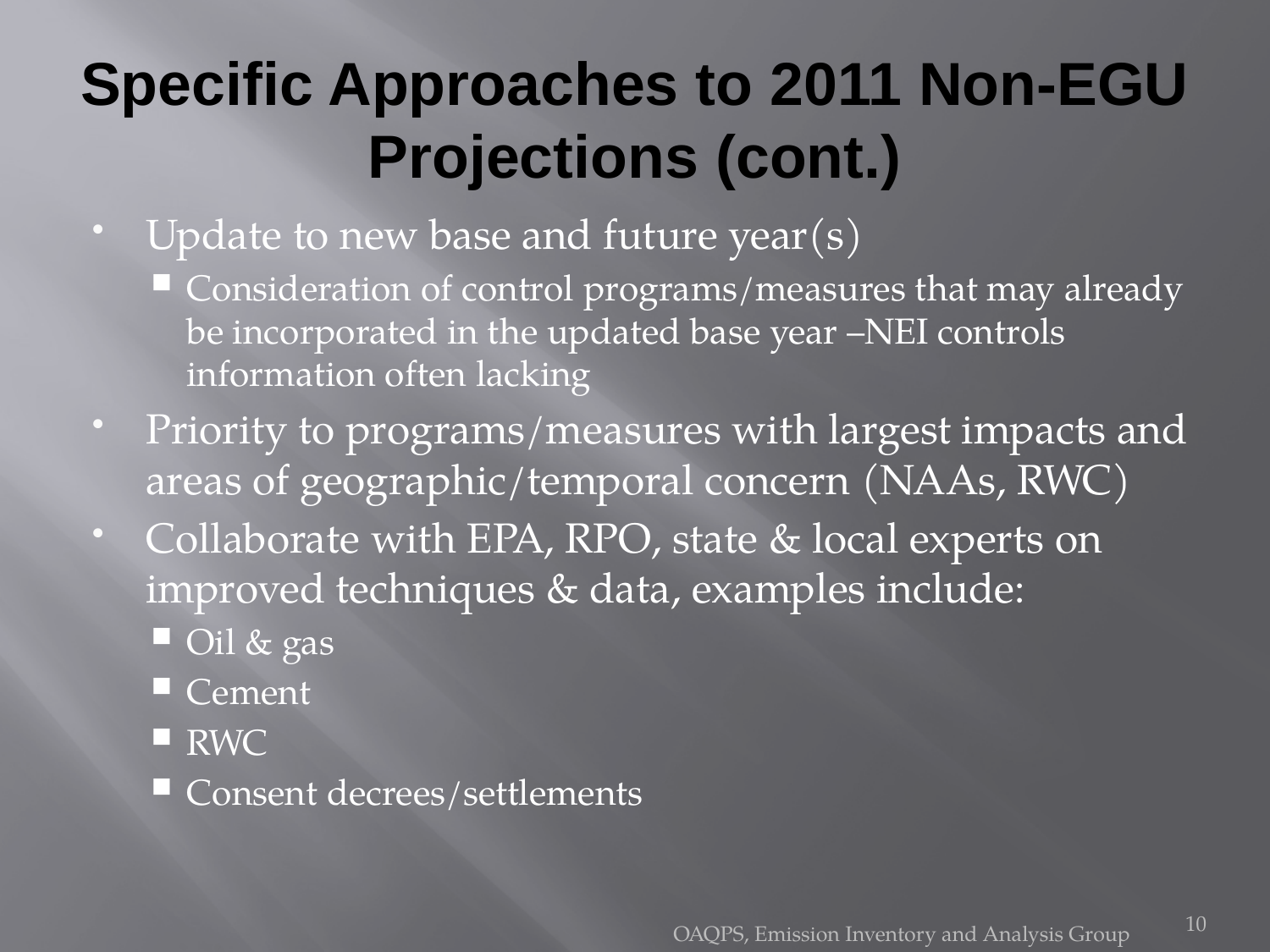

# Specific Approaches to 2011 Non-EGU Projections (cont.)
Update to new base and future year(s)
Consideration of control programs/measures that may already be incorporated in the updated base year –NEI controls information often lacking
Priority to programs/measures with largest impacts and areas of geographic/temporal concern (NAAs, RWC)
Collaborate with EPA, RPO, state & local experts on improved techniques & data, examples include:
Oil & gas
Cement
RWC
Consent decrees/settlements

10
OAQPS, Emission Inventory and Analysis Group